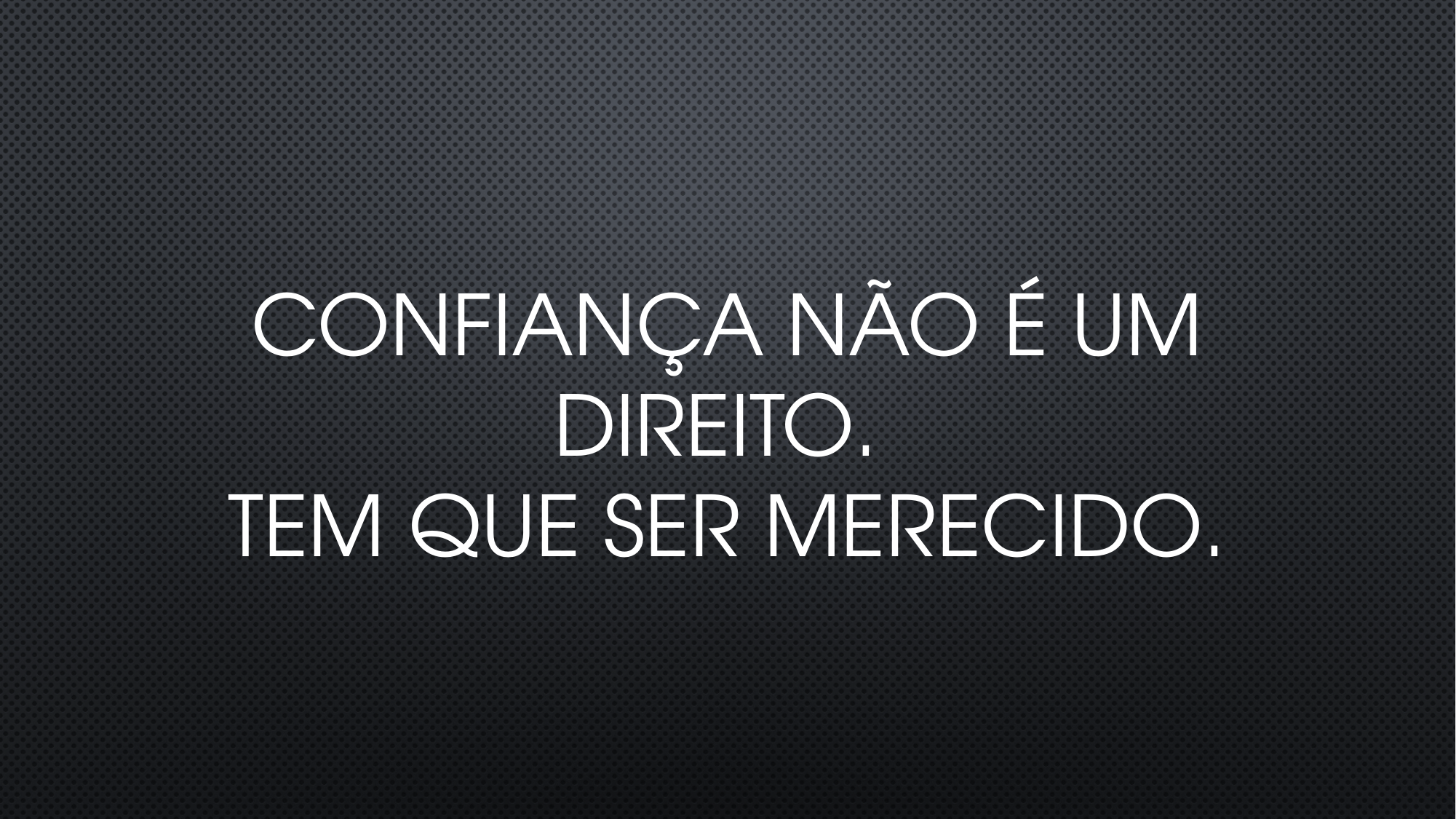

# Confiança não é um direito. Tem que ser merecido.